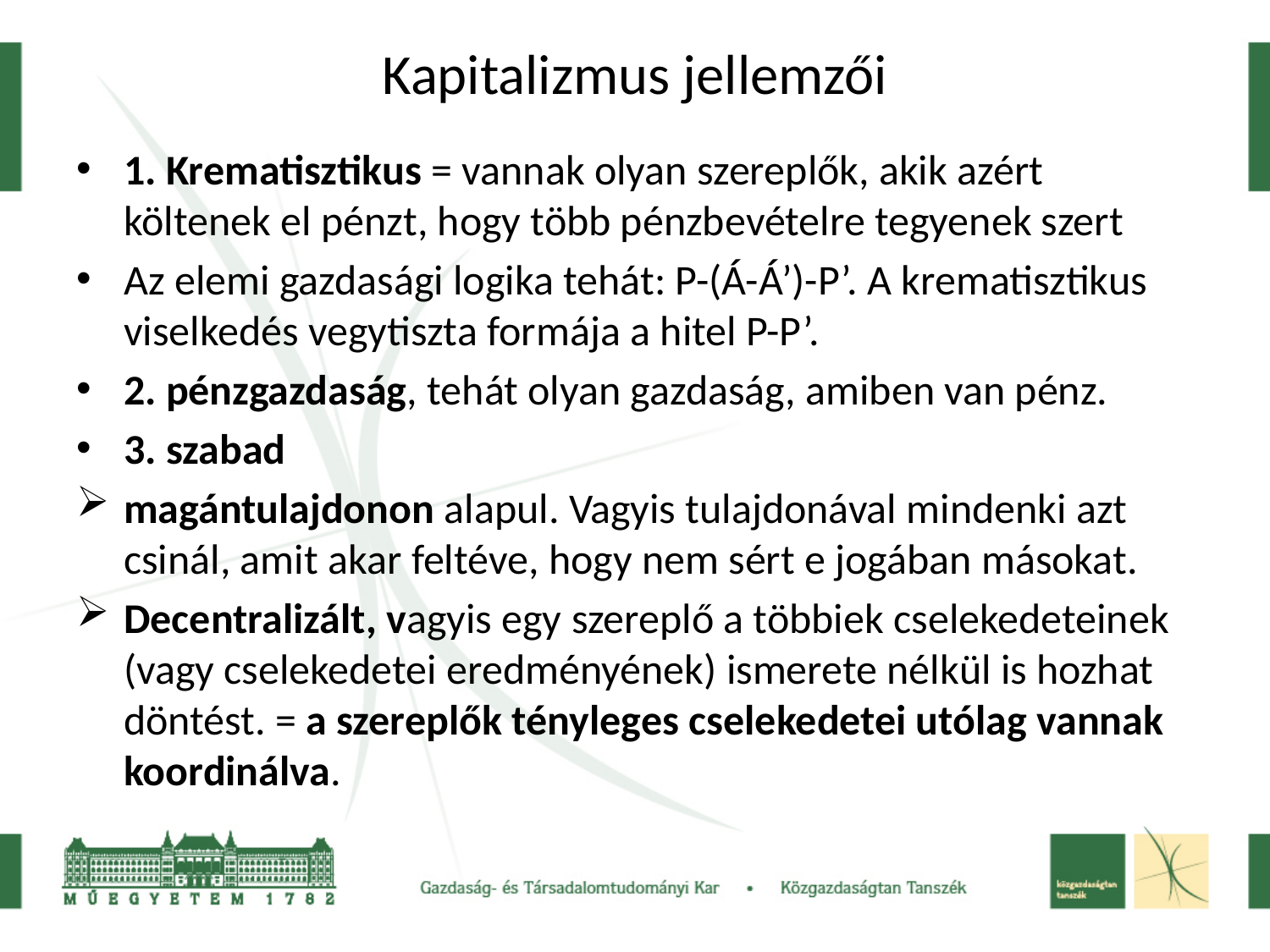

# Kapitalizmus jellemzői
1. Krematisztikus = vannak olyan szereplők, akik azért költenek el pénzt, hogy több pénzbevételre tegyenek szert
Az elemi gazdasági logika tehát: P-(Á-Á’)-P’. A krematisztikus viselkedés vegytiszta formája a hitel P-P’.
2. pénzgazdaság, tehát olyan gazdaság, amiben van pénz.
3. szabad
magántulajdonon alapul. Vagyis tulajdonával mindenki azt csinál, amit akar feltéve, hogy nem sért e jogában másokat.
Decentralizált, vagyis egy szereplő a többiek cselekedeteinek (vagy cselekedetei eredményének) ismerete nélkül is hozhat döntést. = a szereplők tényleges cselekedetei utólag vannak koordinálva.